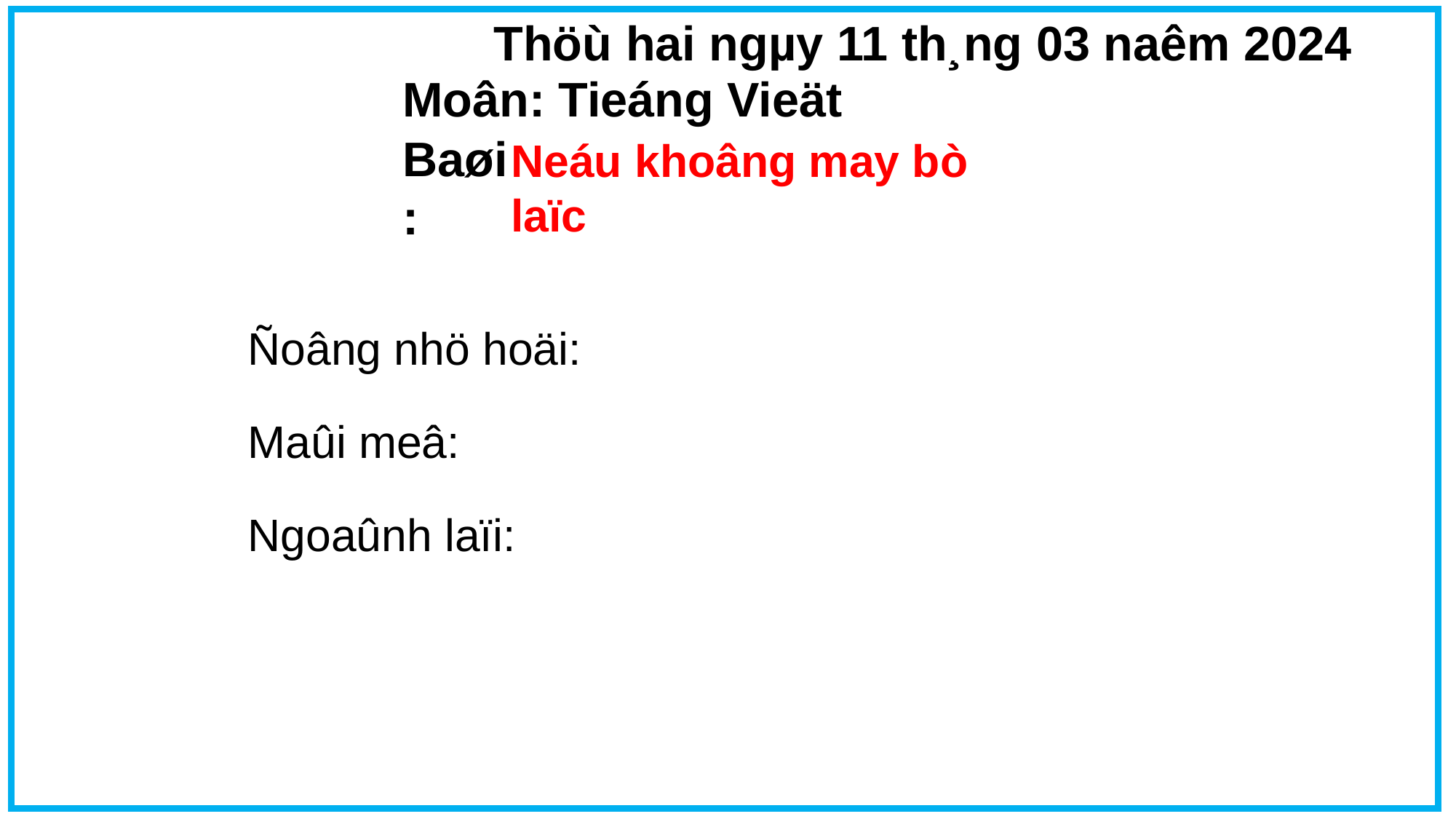

Thöù hai ngµy 11 th¸ng 03 naêm 2024

Moân: Tieáng Vieät
Baøi:
Neáu khoâng may bò laïc
Ñoâng nhö hoäi:
Maûi meâ:
Ngoaûnh laïi: